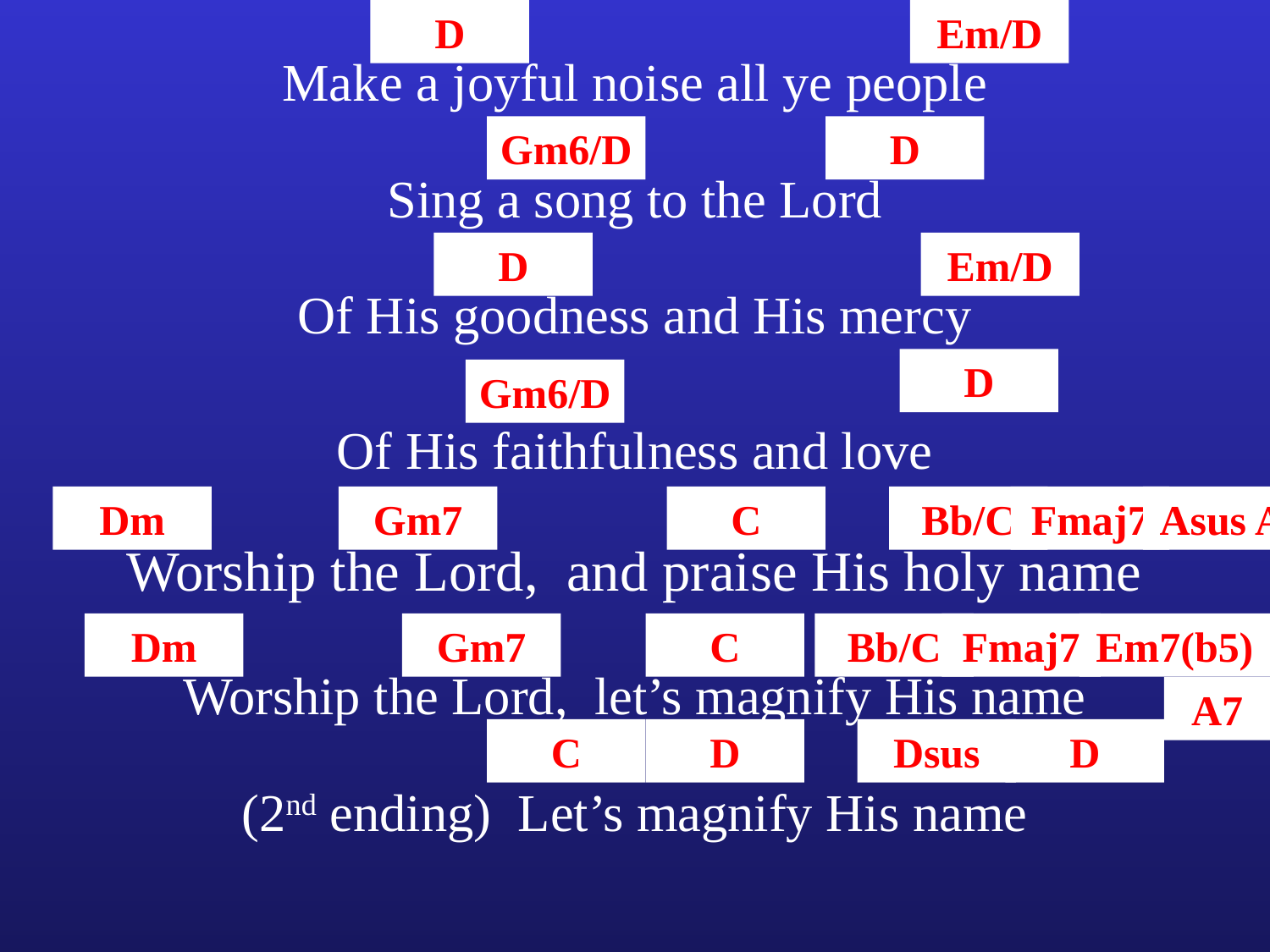

D
Em/D
Make a joyful noise all ye people
Gm6/D
D
Sing a song to the Lord
D
Em/D
Of His goodness and His mercy
D
Gm6/D
Of His faithfulness and love
Dm
Gm7
C
Bb/C
Fmaj7
Asus A
Worship the Lord,  and praise His holy name
Dm
Gm7
C
Bb/C
Fmaj7
Em7(b5)
Worship the Lord,  let’s magnify His name
A7
C
D
Dsus
D
(2nd ending)  Let’s magnify His name